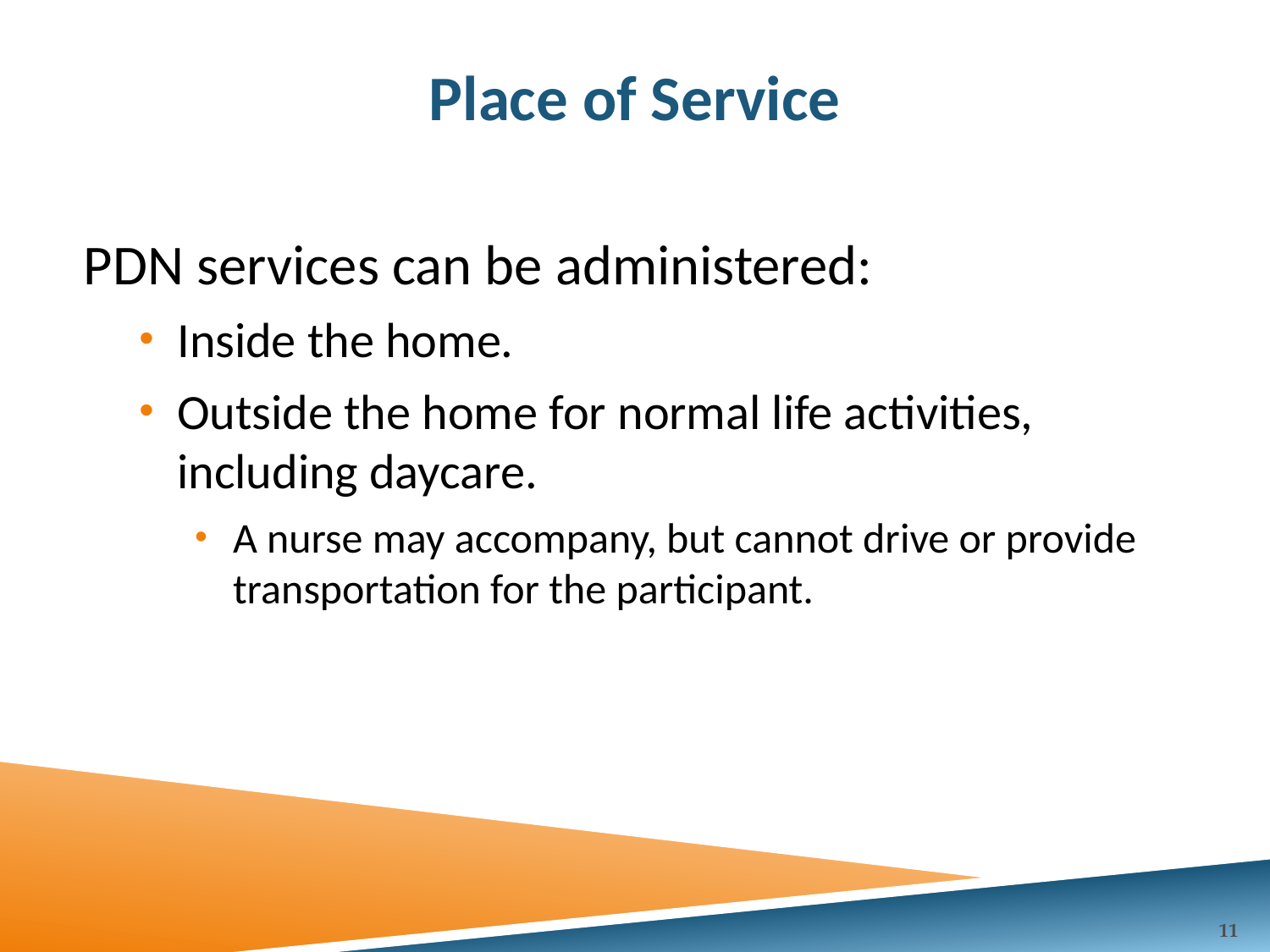

# Place of Service
PDN services can be administered:
Inside the home.
Outside the home for normal life activities, including daycare.
A nurse may accompany, but cannot drive or provide transportation for the participant.
11